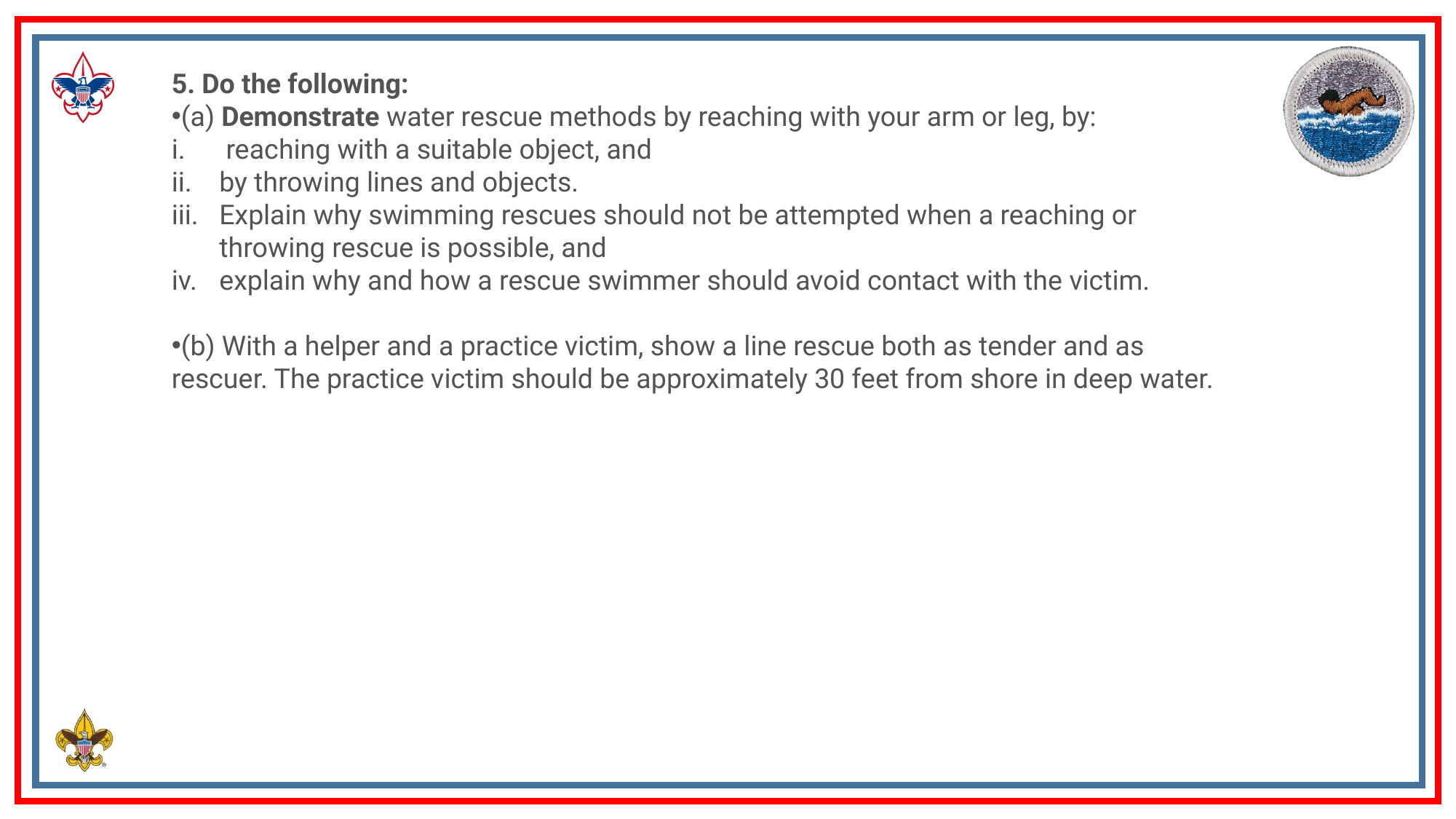

5. Do the following:
(a) Demonstrate water rescue methods by reaching with your arm or leg, by:
 reaching with a suitable object, and
by throwing lines and objects.
Explain why swimming rescues should not be attempted when a reaching or throwing rescue is possible, and
explain why and how a rescue swimmer should avoid contact with the victim.

(b) With a helper and a practice victim, show a line rescue both as tender and as rescuer. The practice victim should be approximately 30 feet from shore in deep water.